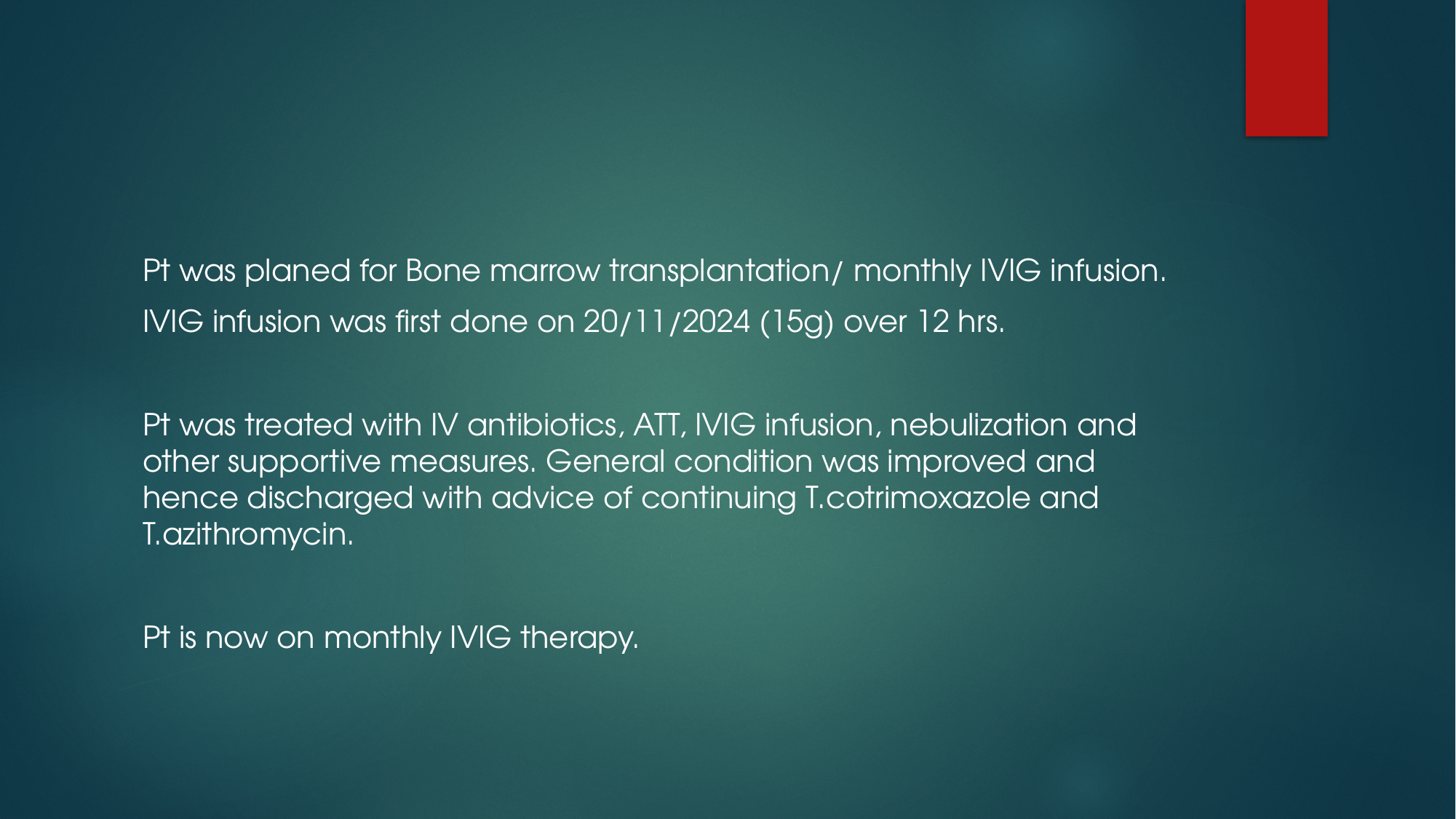

#
Pt was planed for Bone marrow transplantation/ monthly IVIG infusion.
IVIG infusion was first done on 20/11/2024 (15g) over 12 hrs.

Pt was treated with IV antibiotics, ATT, IVIG infusion, nebulization and other supportive measures. General condition was improved and hence discharged with advice of continuing T.cotrimoxazole and T.azithromycin.

Pt is now on monthly IVIG therapy.